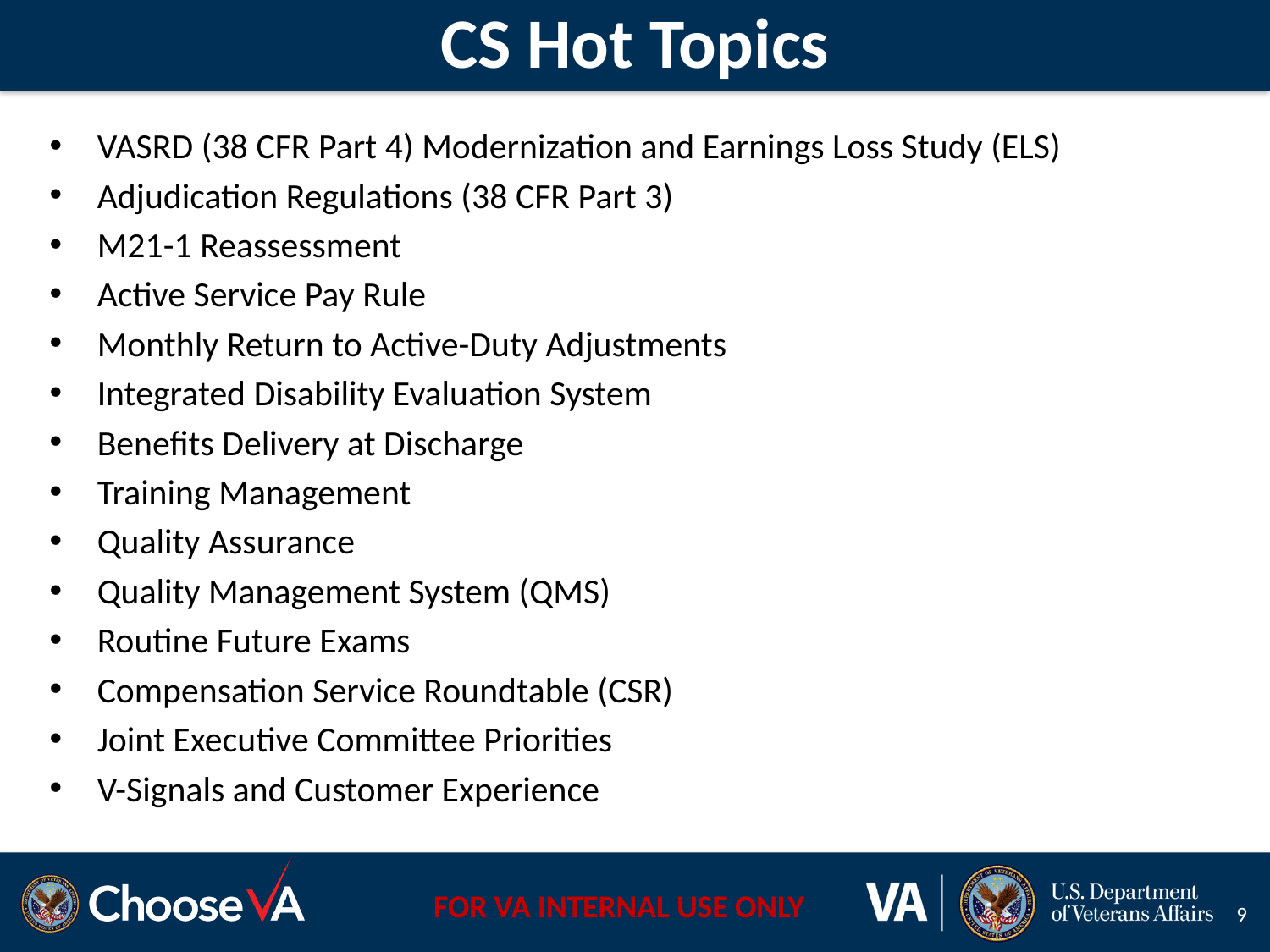

# CS Hot Topics
VASRD (38 CFR Part 4) Modernization and Earnings Loss Study (ELS)
Adjudication Regulations (38 CFR Part 3)
M21-1 Reassessment
Active Service Pay Rule
Monthly Return to Active-Duty Adjustments
Integrated Disability Evaluation System
Benefits Delivery at Discharge
Training Management
Quality Assurance
Quality Management System (QMS)
Routine Future Exams
Compensation Service Roundtable (CSR)
Joint Executive Committee Priorities
V-Signals and Customer Experience

9